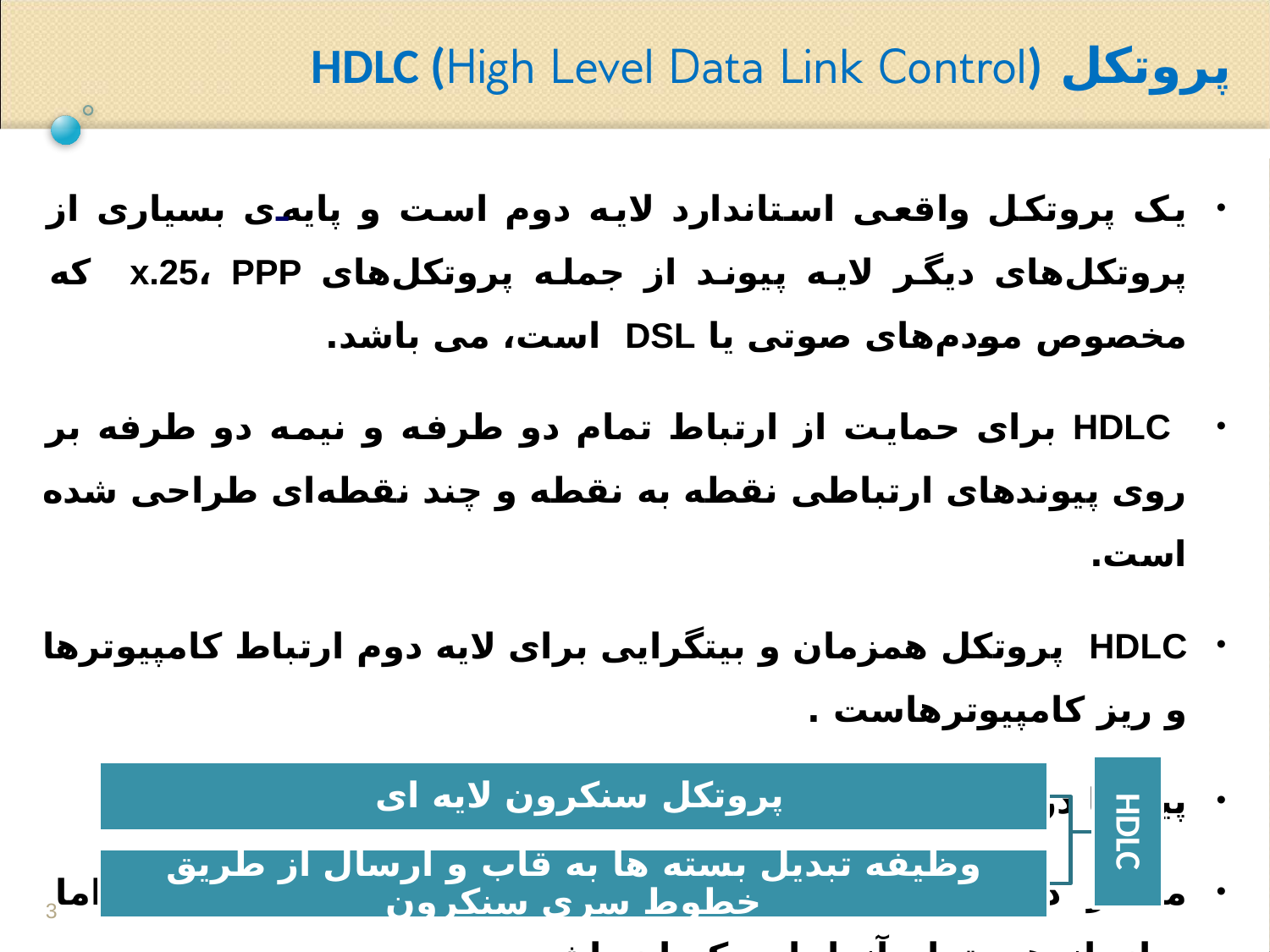

پروتکل HDLC (High Level Data Link Control)
یک پروتکل واقعی استاندارد لایه دوم است و پایه‌ی بسیاری از پروتکل‌های دیگر لایه پیوند از جمله پروتکل‌های x.25، PPP  که مخصوص مودم‌های صوتی یا DSL  است، می‌ باشد.
 HDLC برای حمایت از ارتباط تمام دو طرفه و نیمه دو طرفه بر روی پیوندهای ارتباطی نقطه به نقطه و چند نقطه‌ای طراحی شده است.
HDLC  پروتکل همزمان و بیتگرایی برای لایه دوم ارتباط کامپیوترها و ریز کامپیوترهاست .
پیامها در واحدهایی که قاب نامیده می‌شود انتقال می‌یابد.
مقدار داده‌های مختلفی را می‌توان درقابها ذخیره نمود اما سازماندهی تمام آنها باید یکسان باشد.

HDLC
پروتکل سنکرون لایه ای
وظیفه تبدیل بسته ها به قاب و ارسال از طریق خطوط سری سنکرون
3